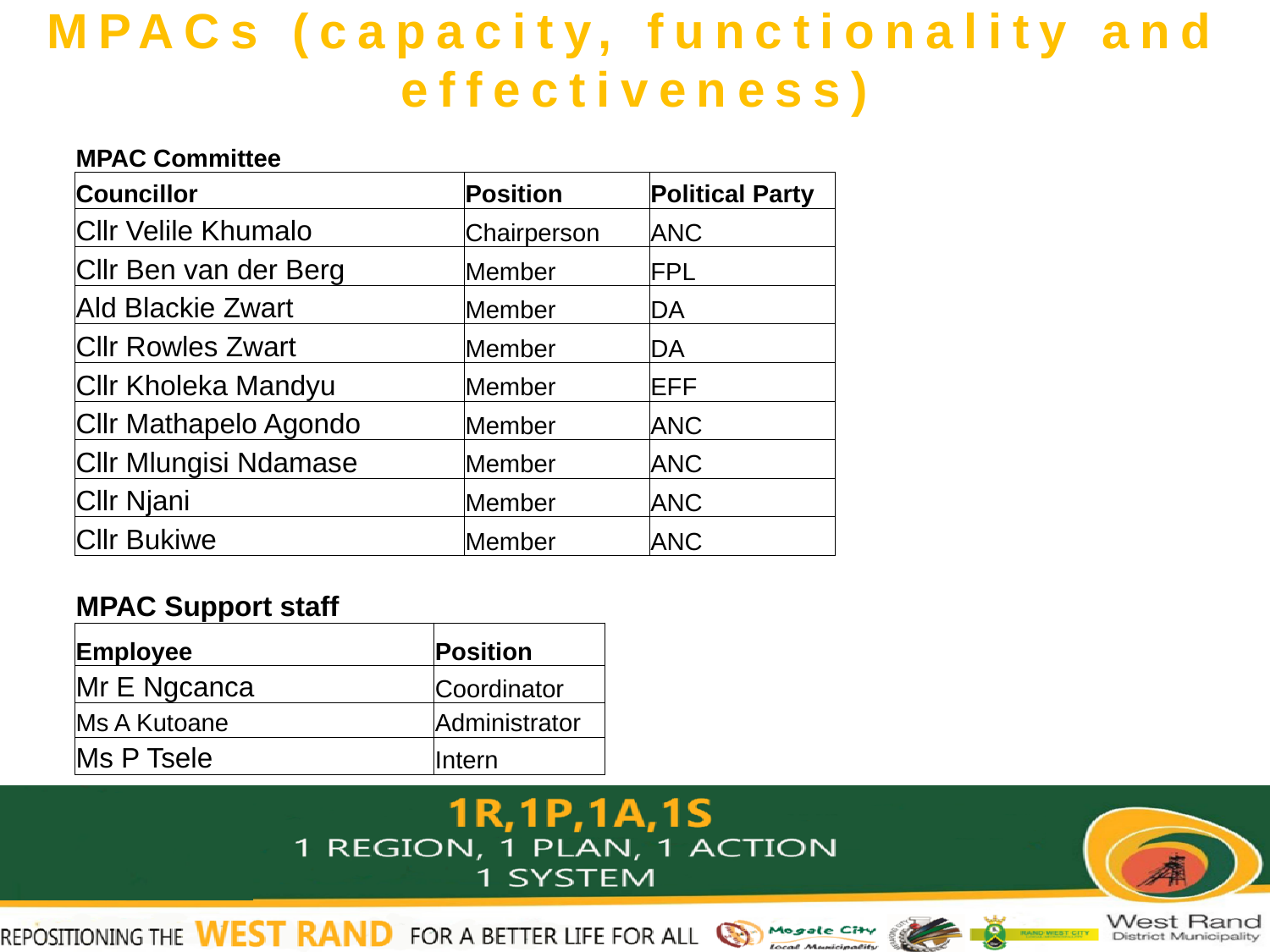

# MPACs (capacity, functionality and effectiveness)
| MPAC Committee |  |  |
| --- | --- | --- |
| Councillor | Position | Political Party |
| Cllr Velile Khumalo | Chairperson | ANC |
| Cllr Ben van der Berg | Member | FPL |
| Ald Blackie Zwart | Member | DA |
| Cllr Rowles Zwart | Member | DA |
| Cllr Kholeka Mandyu | Member | EFF |
| Cllr Mathapelo Agondo | Member | ANC |
| Cllr Mlungisi Ndamase | Member | ANC |
| Cllr Njani | Member | ANC |
| Cllr Bukiwe | Member | ANC |
| MPAC Support staff |  |
| --- | --- |
| Employee | Position |
| Mr E Ngcanca | Coordinator |
| Ms A Kutoane | Administrator |
| Ms P Tsele | Intern |